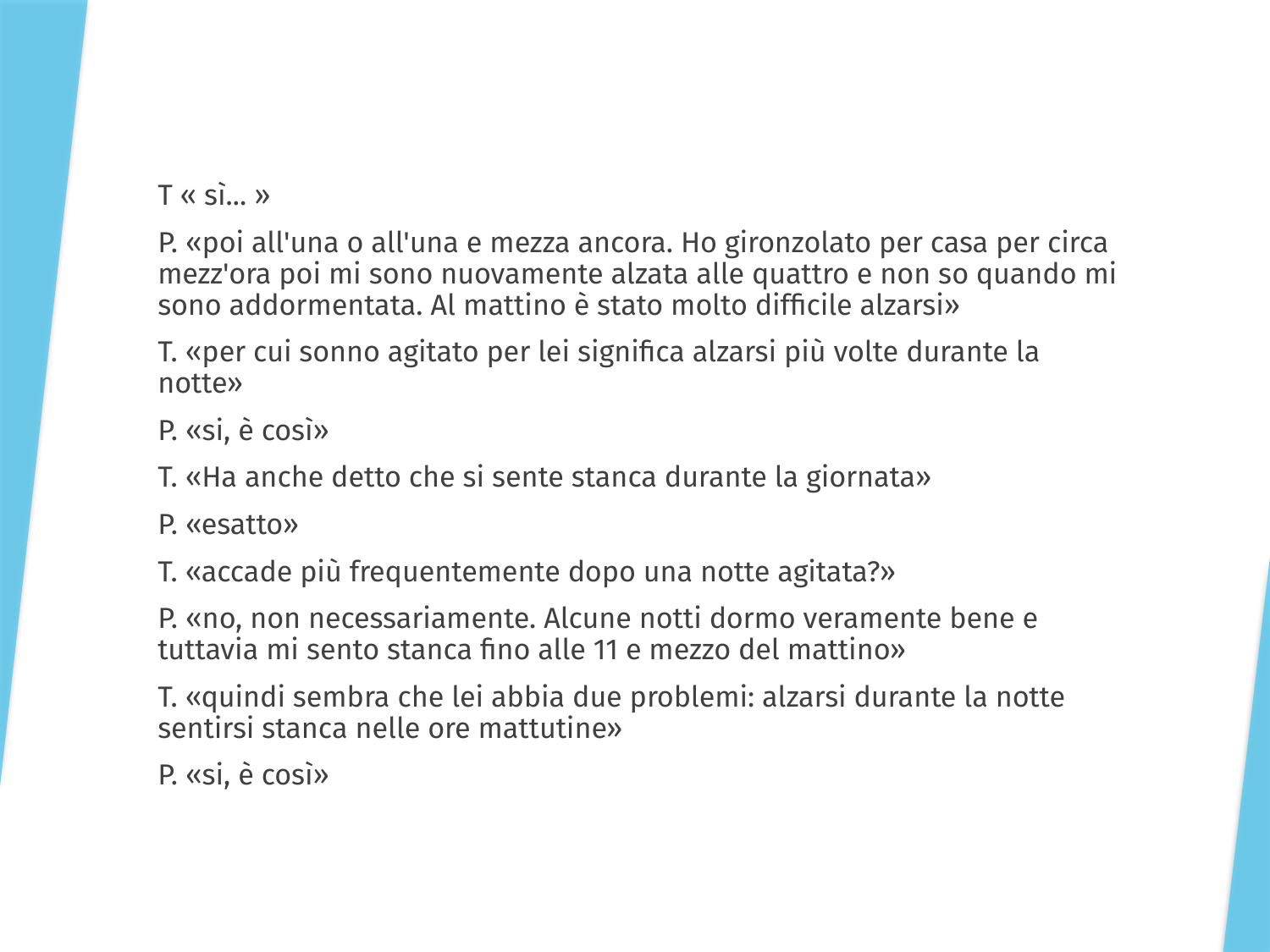

T « sì... »
P. «poi all'una o all'una e mezza ancora. Ho gironzolato per casa per circa mezz'ora poi mi sono nuovamente alzata alle quattro e non so quando mi sono addormentata. Al mattino è stato molto difficile alzarsi»
T. «per cui sonno agitato per lei significa alzarsi più volte durante la notte»
P. «si, è così»
T. «Ha anche detto che si sente stanca durante la giornata»
P. «esatto»
T. «accade più frequentemente dopo una notte agitata?»
P. «no, non necessariamente. Alcune notti dormo veramente bene e tuttavia mi sento stanca fino alle 11 e mezzo del mattino»
T. «quindi sembra che lei abbia due problemi: alzarsi durante la notte sentirsi stanca nelle ore mattutine»
P. «si, è così»